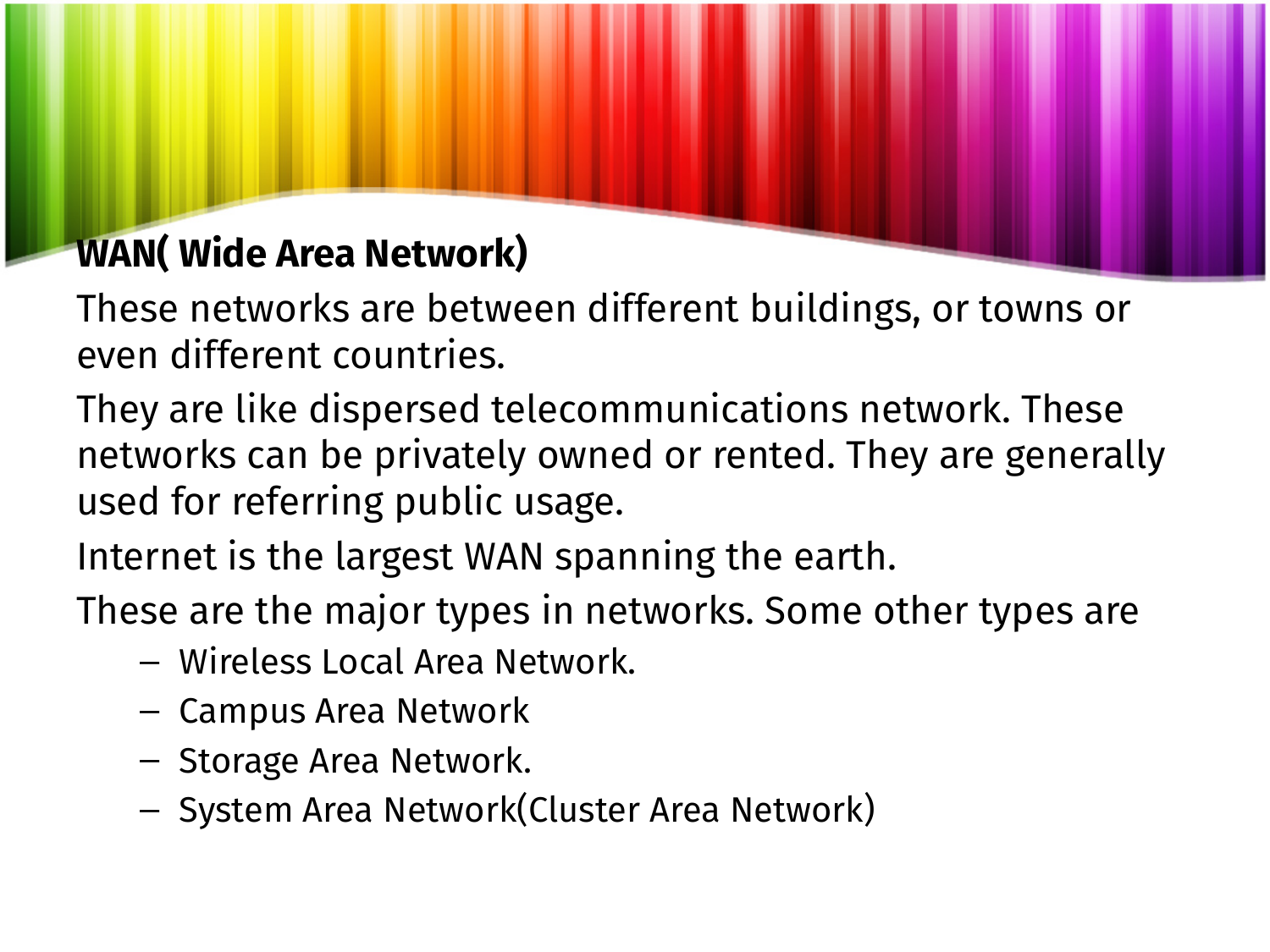

WAN( Wide Area Network)
These networks are between different buildings, or towns or even different countries.
They are like dispersed telecommunications network. These networks can be privately owned or rented. They are generally used for referring public usage.
Internet is the largest WAN spanning the earth.
These are the major types in networks. Some other types are
Wireless Local Area Network.
Campus Area Network
Storage Area Network.
System Area Network(Cluster Area Network)